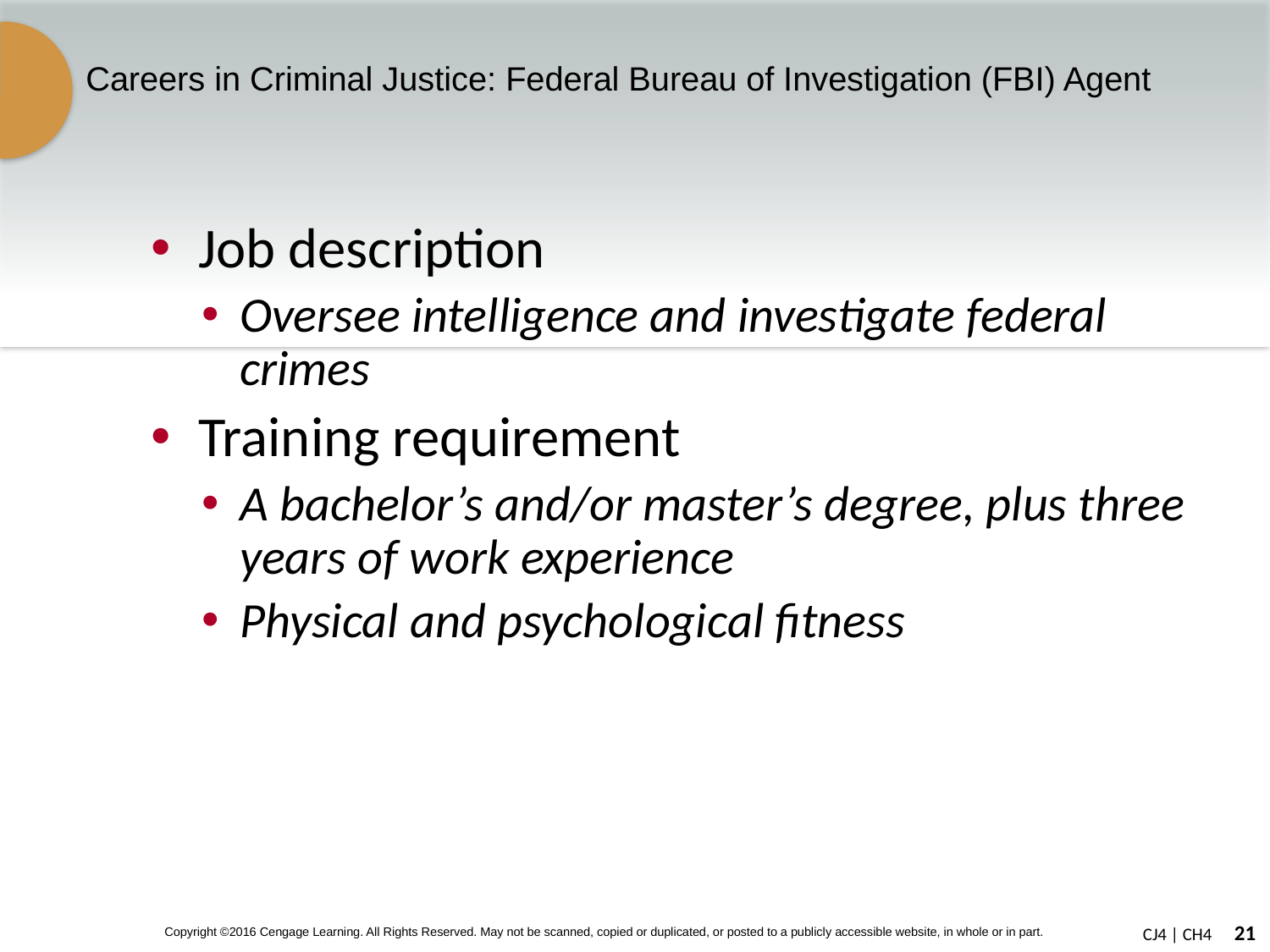

# Careers in Criminal Justice: Federal Bureau of Investigation (FBI) Agent
Job description
Oversee intelligence and investigate federal crimes
Training requirement
A bachelor’s and/or master’s degree, plus three years of work experience
Physical and psychological fitness